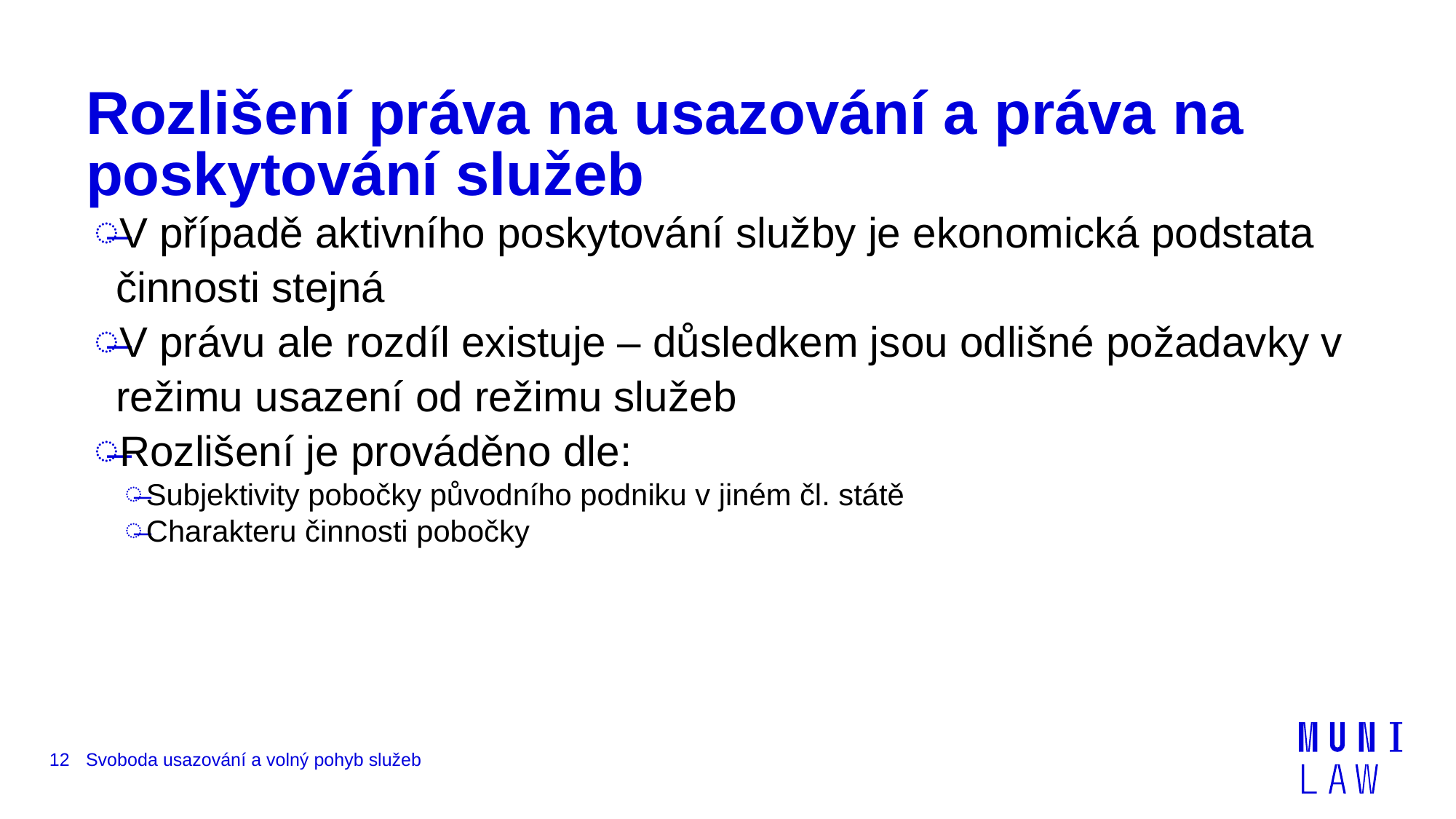

# Rozlišení práva na usazování a práva na poskytování služeb
V případě aktivního poskytování služby je ekonomická podstata činnosti stejná
V právu ale rozdíl existuje – důsledkem jsou odlišné požadavky v režimu usazení od režimu služeb
Rozlišení je prováděno dle:
Subjektivity pobočky původního podniku v jiném čl. státě
Charakteru činnosti pobočky

12
Svoboda usazování a volný pohyb služeb